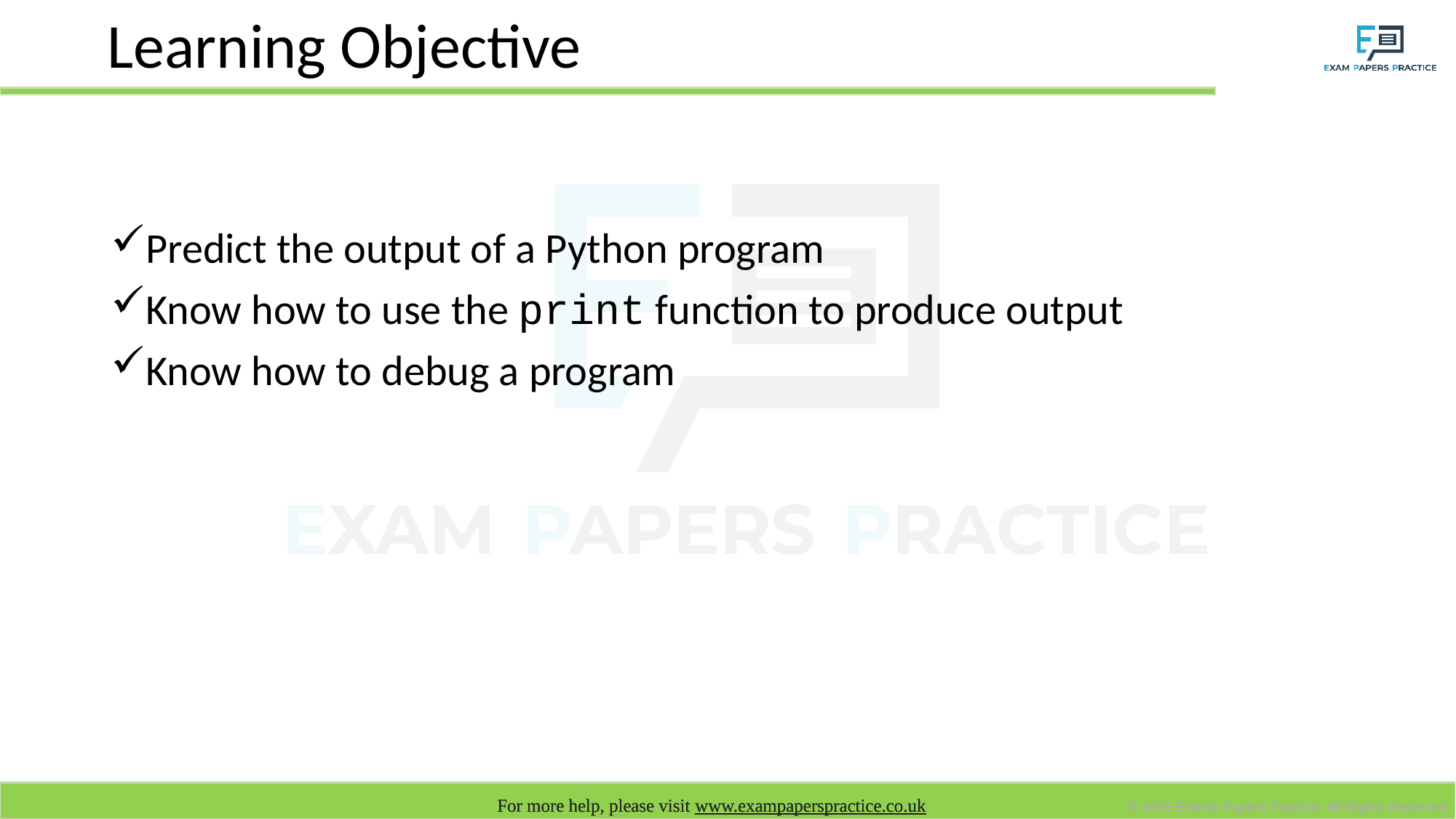

# Learning Objective
Predict the output of a Python program
Know how to use the print function to produce output
Know how to debug a program
For more help, please visit www.exampaperspractice.co.uk
© 2025 Exams Papers Practice. All Rights Reserved